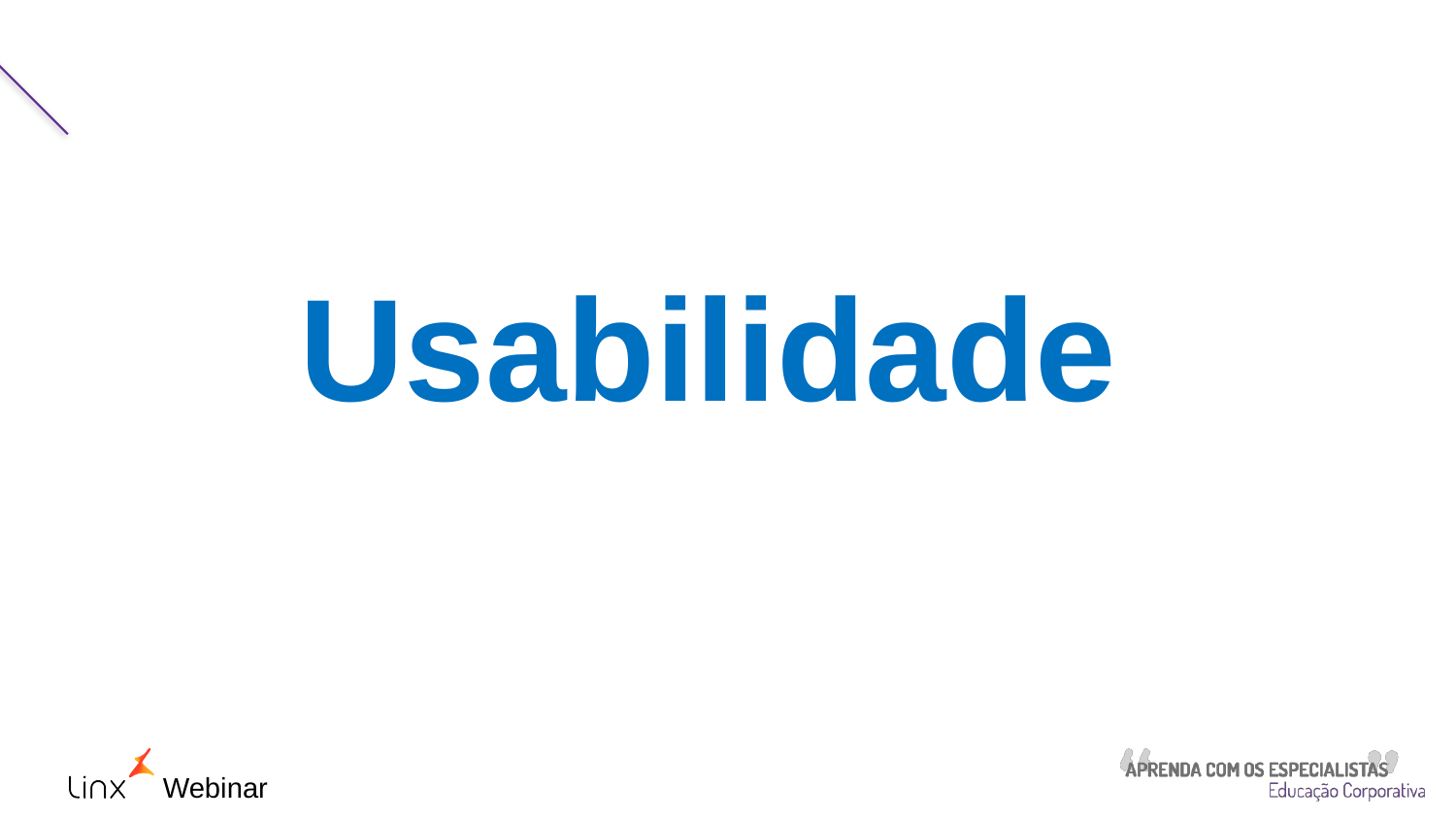

Autorização Automática de NF-e na nova rotina
Usabilidade
Troca Nacional
Troca de Controle ( serial / IMEI ) e Troca em lote
Devolução em crédito ao cliente